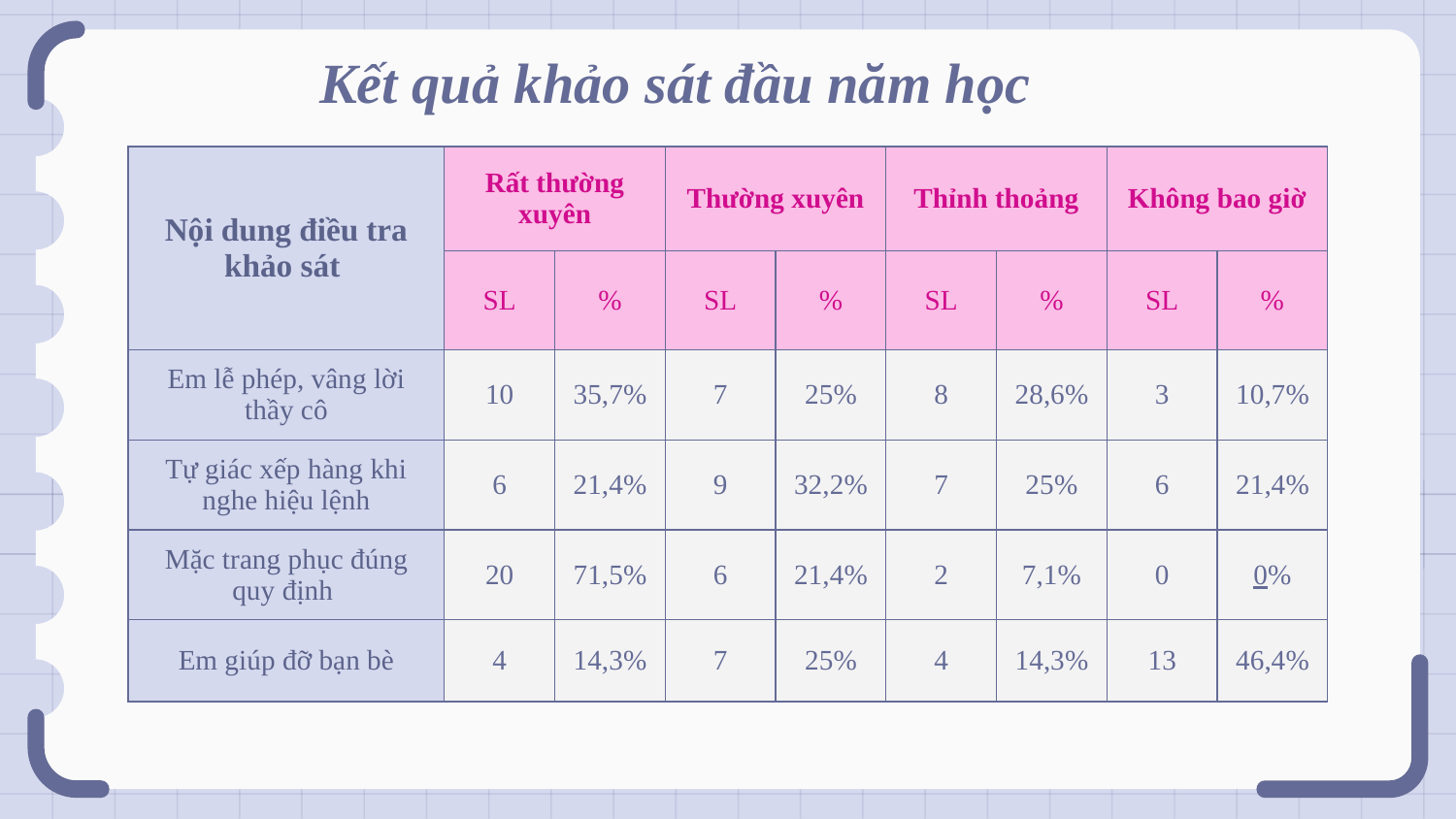

Kết quả khảo sát đầu năm học
| Nội dung điều tra khảo sát | Rất thường xuyên |  | Thường xuyên |  | Thỉnh thoảng |  | Không bao giờ |  |
| --- | --- | --- | --- | --- | --- | --- | --- | --- |
|  | SL | % | SL | % | SL | % | SL | % |
| Em lễ phép, vâng lời thầy cô | 10 | 35,7% | 7 | 25% | 8 | 28,6% | 3 | 10,7% |
| Tự giác xếp hàng khi nghe hiệu lệnh | 6 | 21,4% | 9 | 32,2% | 7 | 25% | 6 | 21,4% |
| Mặc trang phục đúng quy định | 20 | 71,5% | 6 | 21,4% | 2 | 7,1% | 0 | 0% |
| Em giúp đỡ bạn bè | 4 | 14,3% | 7 | 25% | 4 | 14,3% | 13 | 46,4% |